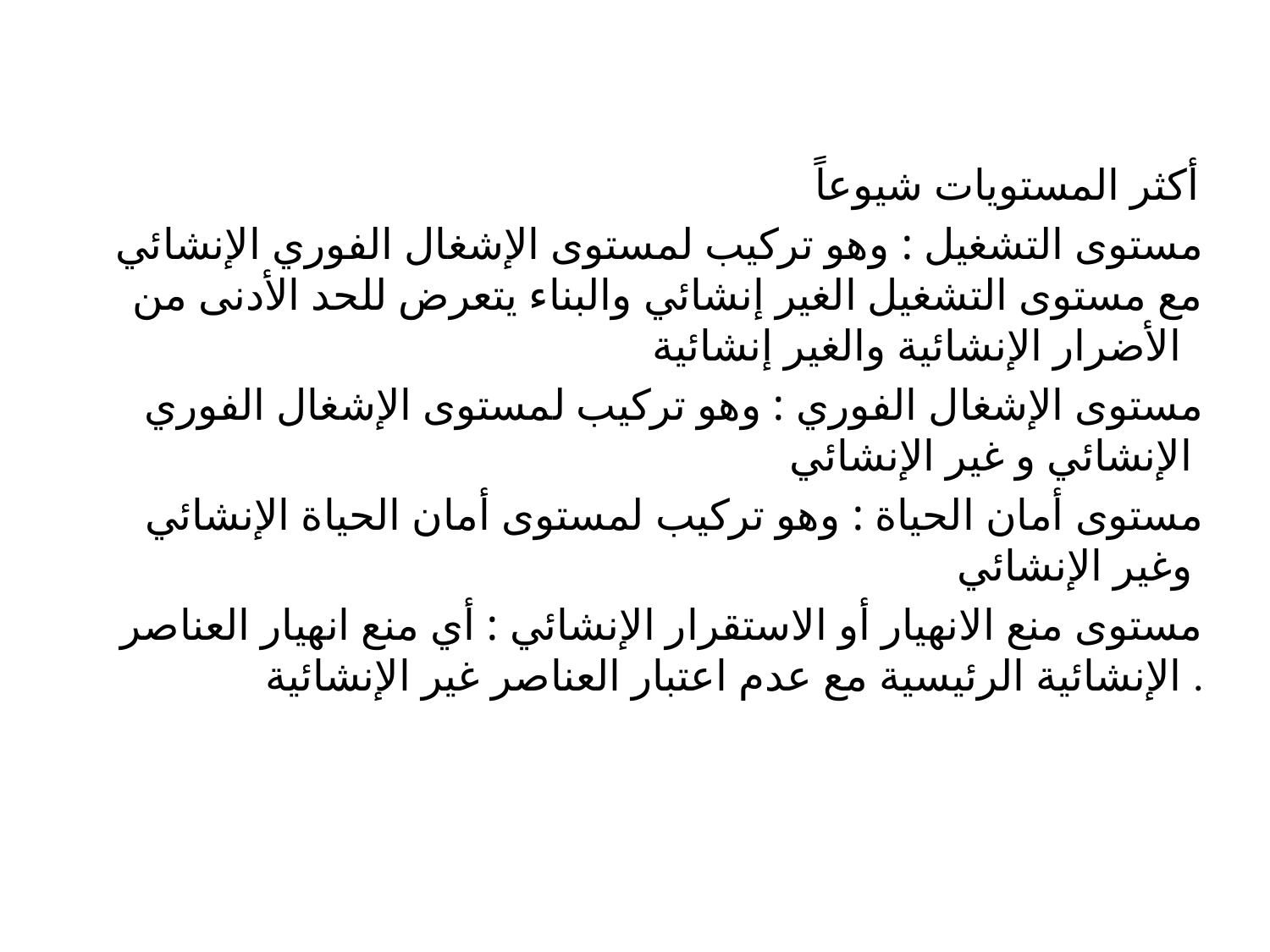

أكثر المستويات شيوعاً
مستوى التشغيل : وهو تركيب لمستوى الإشغال الفوري الإنشائي مع مستوى التشغيل الغير إنشائي والبناء يتعرض للحد الأدنى من الأضرار الإنشائية والغير إنشائية
مستوى الإشغال الفوري : وهو تركيب لمستوى الإشغال الفوري الإنشائي و غير الإنشائي
مستوى أمان الحياة : وهو تركيب لمستوى أمان الحياة الإنشائي وغير الإنشائي
مستوى منع الانهيار أو الاستقرار الإنشائي : أي منع انهيار العناصر الإنشائية الرئيسية مع عدم اعتبار العناصر غير الإنشائية .